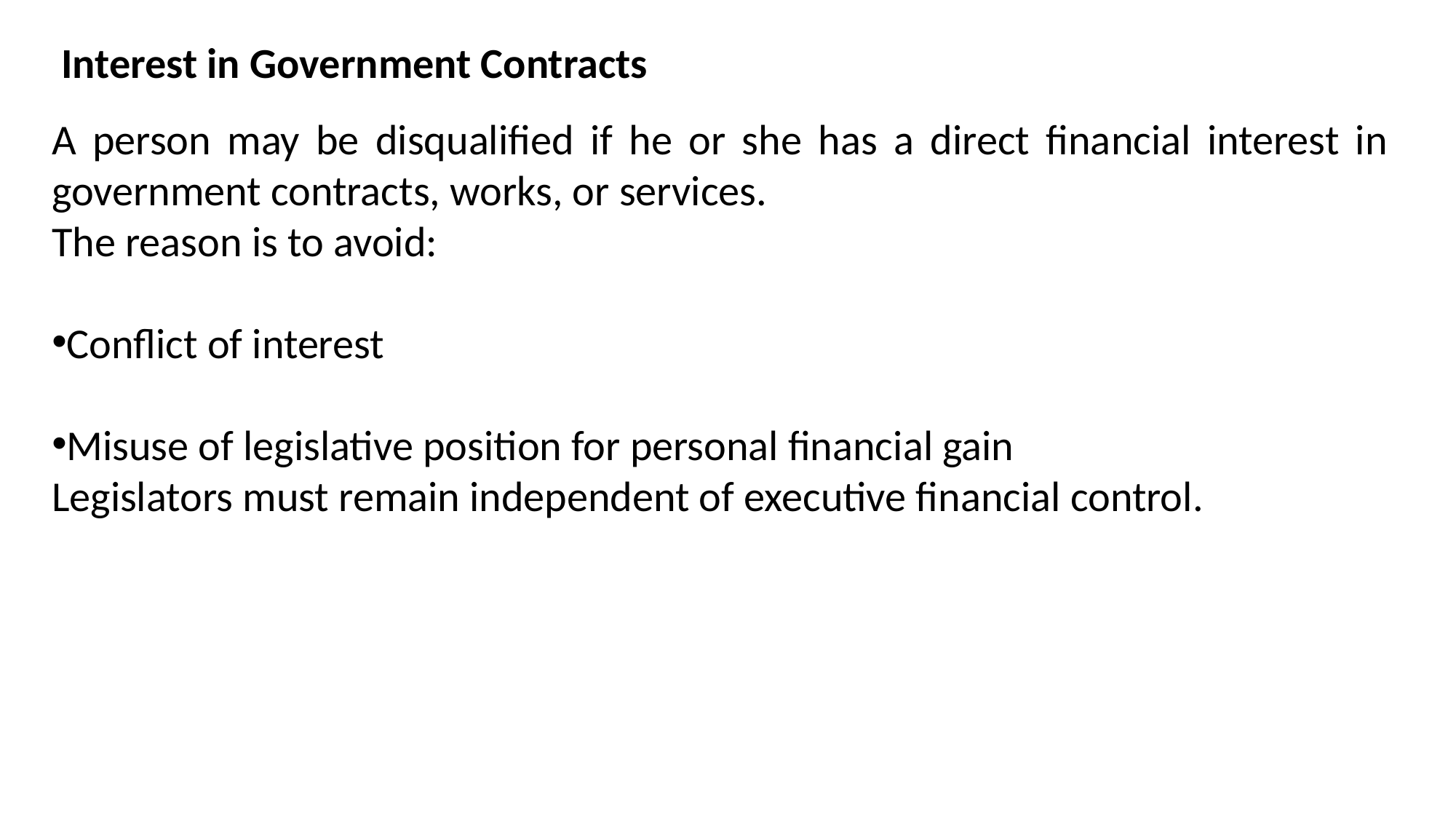

Interest in Government Contracts
A person may be disqualified if he or she has a direct financial interest in government contracts, works, or services.
The reason is to avoid:

Conflict of interest

Misuse of legislative position for personal financial gain
Legislators must remain independent of executive financial control.